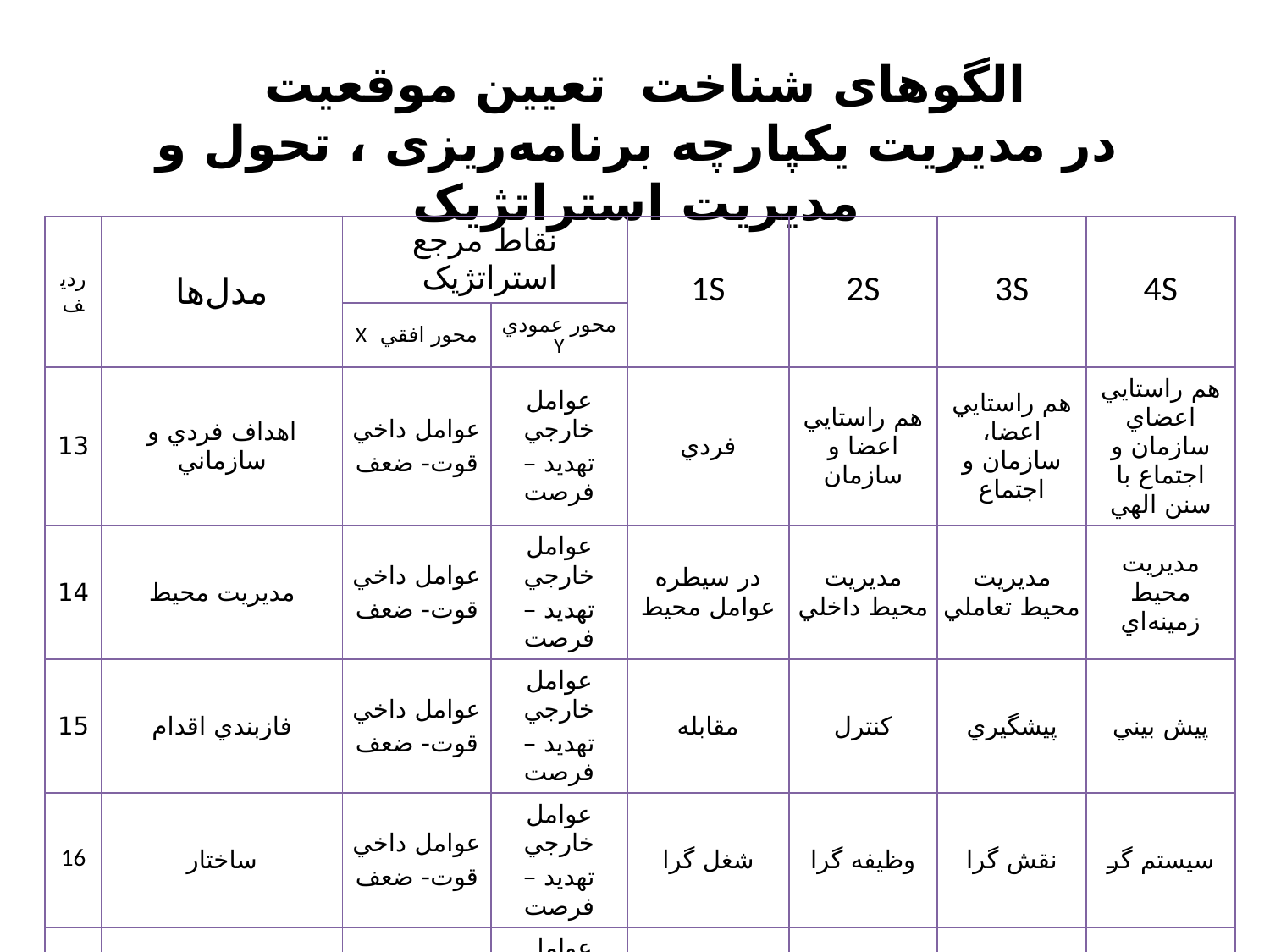

# الگوهای شناخت  تعیین موقعیت در مدیریت یکپارچه برنامه‌ریزی ، تحول و مدیریت استراتژیک
| رديف | مدل‌ها | نقاط مرجع استراتژیک |  | 1S | 2S | 3S | 4S |
| --- | --- | --- | --- | --- | --- | --- | --- |
|  |  | محور افقي X | محور عمودي Y |  |  |  |  |
| 13 | اهداف فردي و سازماني | عوامل داخي قوت- ضعف | عوامل خارجي تهديد – فرصت | فردي | هم راستايي اعضا و سازمان | هم راستايي اعضا، سازمان و اجتماع | هم راستايي اعضاي سازمان و اجتماع با سنن الهي |
| 14 | مديريت محيط | عوامل داخي قوت- ضعف | عوامل خارجي تهديد – فرصت | در سيطره عوامل محيط | مديريت محيط داخلي | مديريت محيط تعاملي | مديريت محيط زمينه‌اي |
| 15 | فازبندي اقدام | عوامل داخي قوت- ضعف | عوامل خارجي تهديد – فرصت | مقابله | كنترل | پيشگيري | پيش بيني |
| 16 | ساختار | عوامل داخي قوت- ضعف | عوامل خارجي تهديد – فرصت | شغل گرا | وظيفه گرا | نقش گرا | سيستم گر |
| 17 | الگوي نقش | عوامل داخي قوت- ضعف | عوامل خارجي تهديد – فرصت | استوانه‌اي شكل | هرمي شكل | لوزي شكل | هرم معكوس |
| 18 | ساز و كار قدرت | عوامل داخي قوت- ضعف | عوامل خارجي تهديد – فرصت | ضابط | ناظم | حامي | مربي |